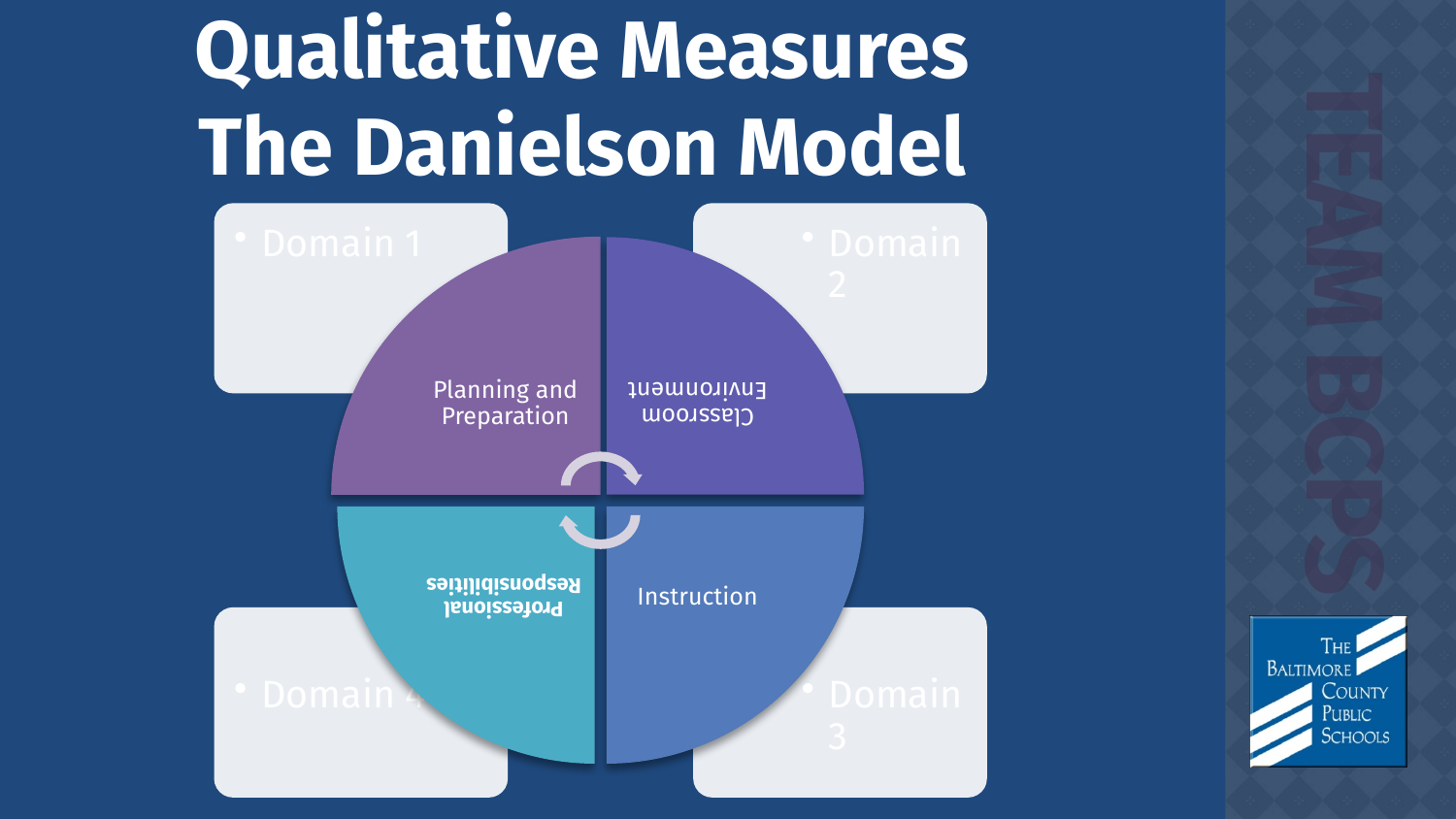

# Qualitative Measures The Danielson Model
Domain 3
Domain 4
Domain 2
Domain 1
Planning and Preparation
Classroom Environment
Instruction
Professional Responsibilities